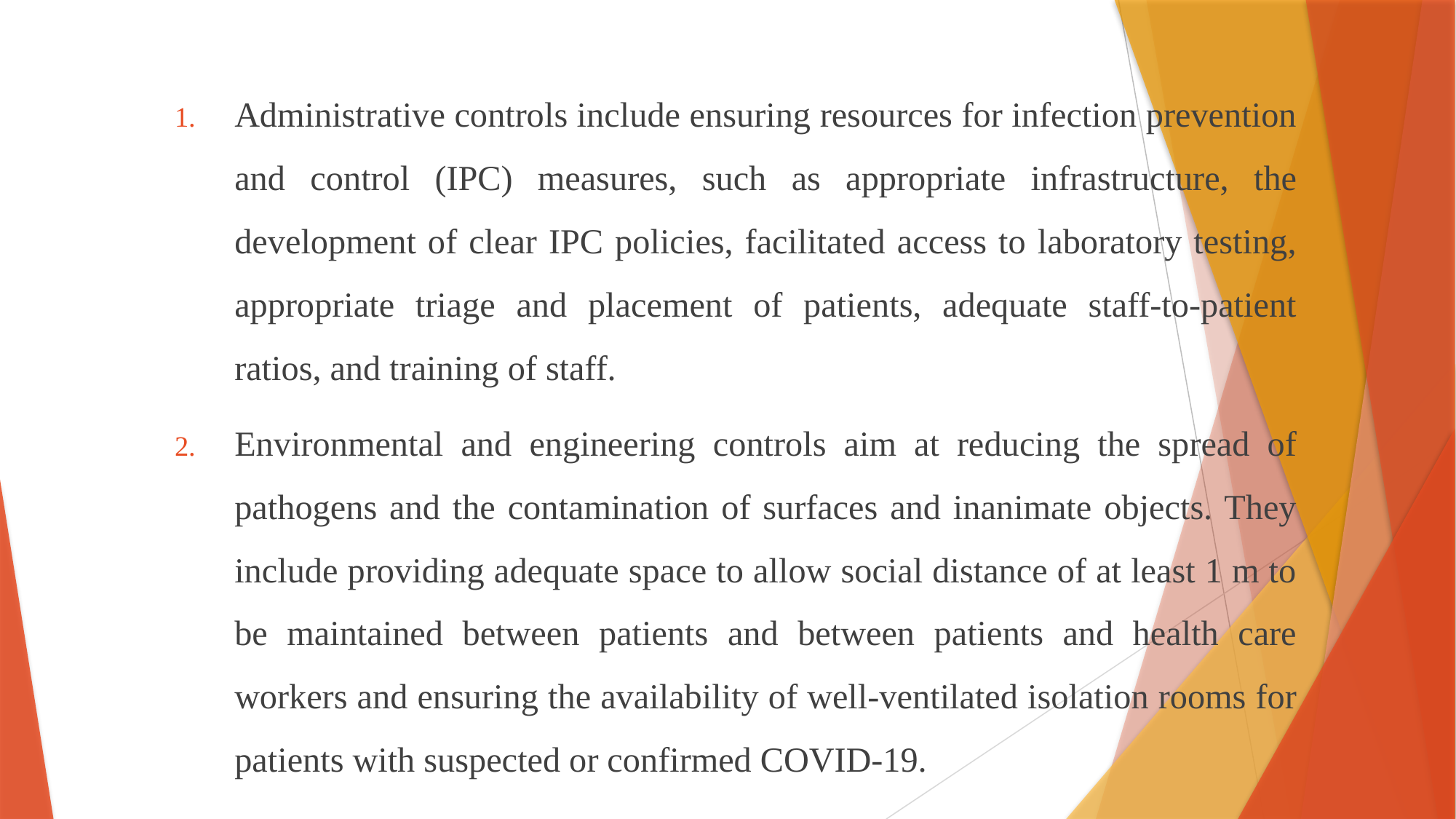

Administrative controls include ensuring resources for infection prevention and control (IPC) measures, such as appropriate infrastructure, the development of clear IPC policies, facilitated access to laboratory testing, appropriate triage and placement of patients, adequate staff-to-patient ratios, and training of staff.
Environmental and engineering controls aim at reducing the spread of pathogens and the contamination of surfaces and inanimate objects. They include providing adequate space to allow social distance of at least 1 m to be maintained between patients and between patients and health care workers and ensuring the availability of well-ventilated isolation rooms for patients with suspected or confirmed COVID-19.